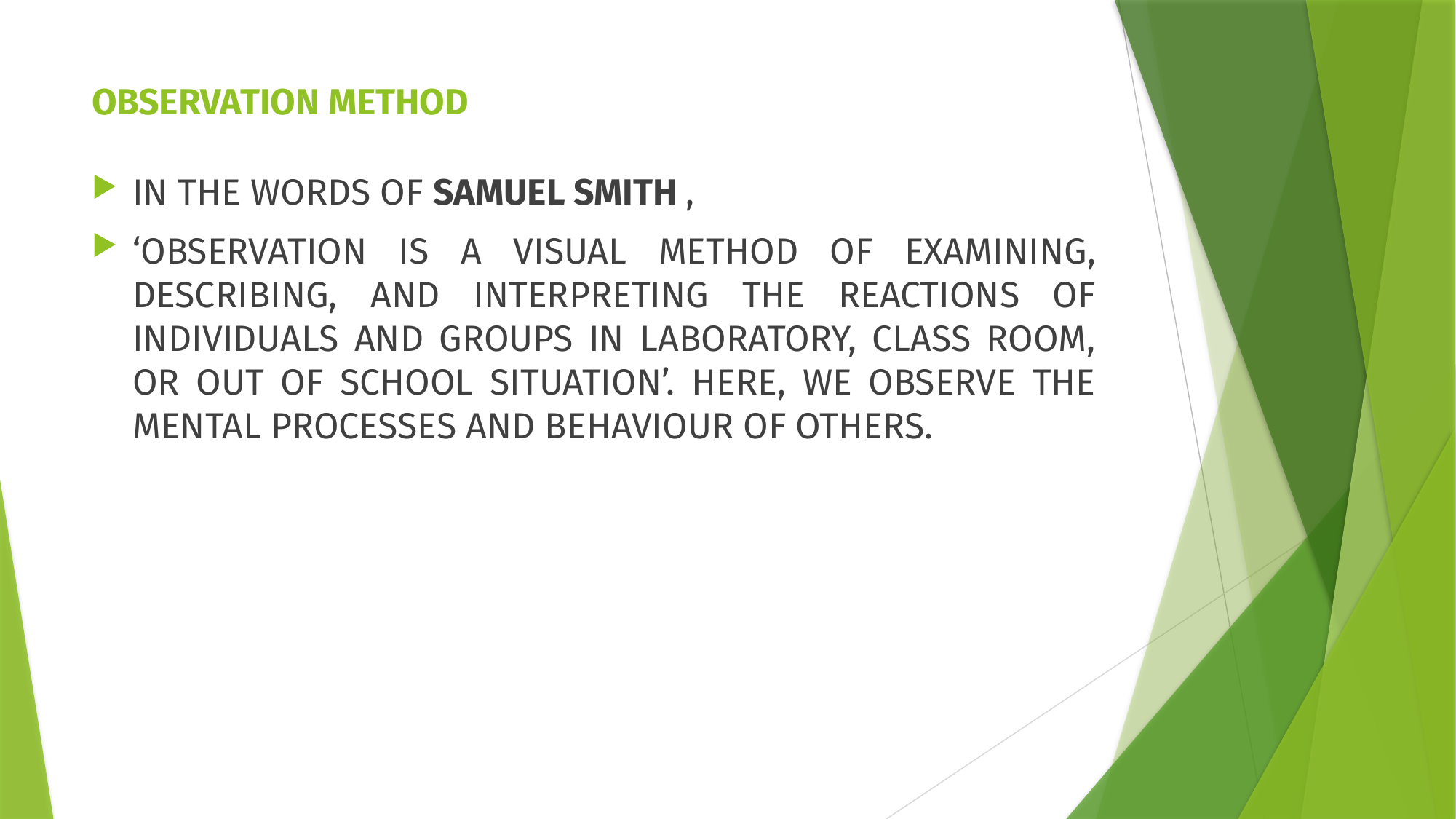

# OBSERVATION METHOD
IN THE WORDS OF SAMUEL SMITH ,
‘OBSERVATION IS A VISUAL METHOD OF EXAMINING, DESCRIBING, AND INTERPRETING THE REACTIONS OF INDIVIDUALS AND GROUPS IN LABORATORY, CLASS ROOM, OR OUT OF SCHOOL SITUATION’. HERE, WE OBSERVE THE MENTAL PROCESSES AND BEHAVIOUR OF OTHERS.